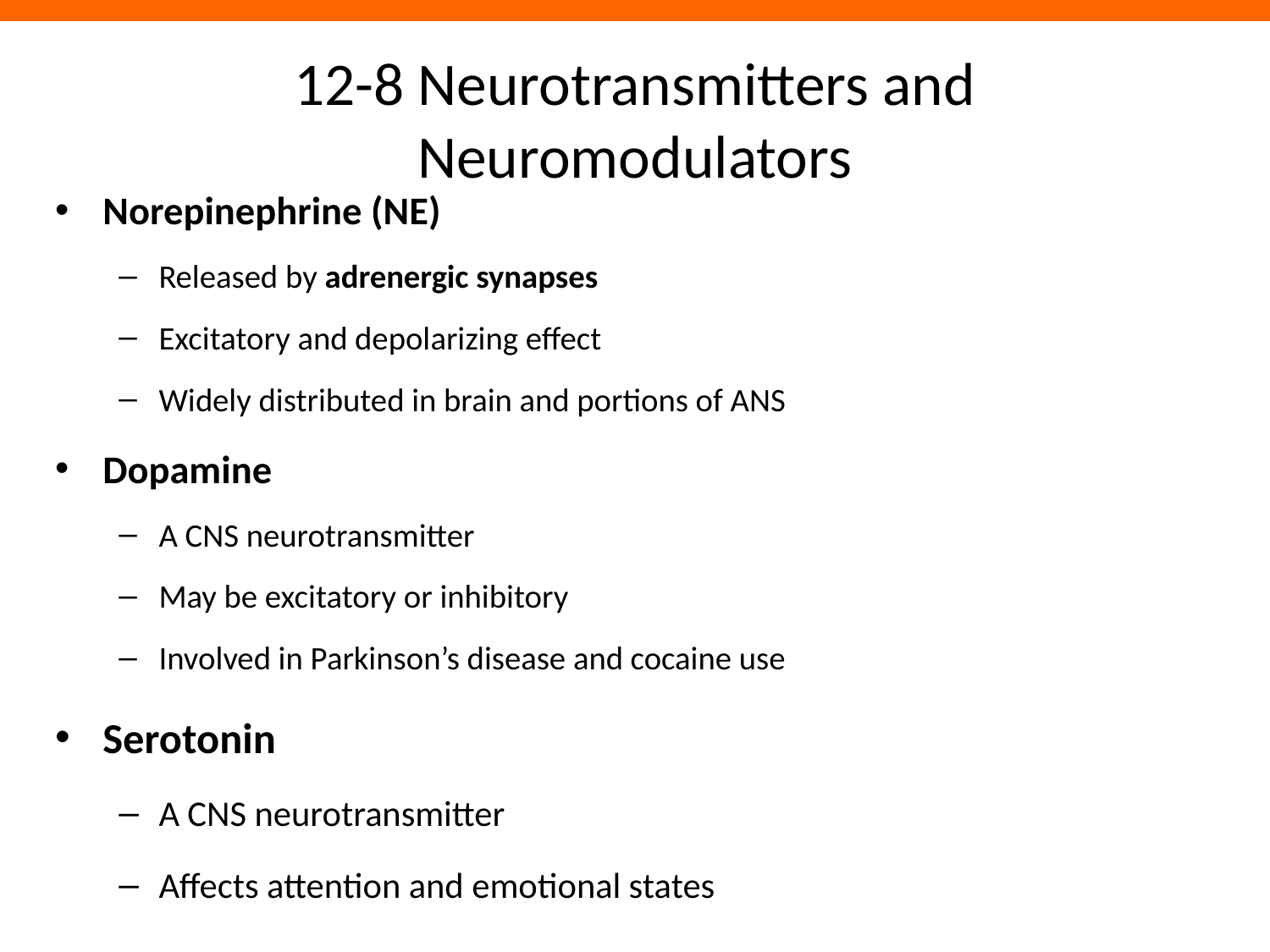

# 12-8 Neurotransmitters and Neuromodulators
Norepinephrine (NE)
Released by adrenergic synapses
Excitatory and depolarizing effect
Widely distributed in brain and portions of ANS
Dopamine
A CNS neurotransmitter
May be excitatory or inhibitory
Involved in Parkinson’s disease and cocaine use
Serotonin
A CNS neurotransmitter
Affects attention and emotional states